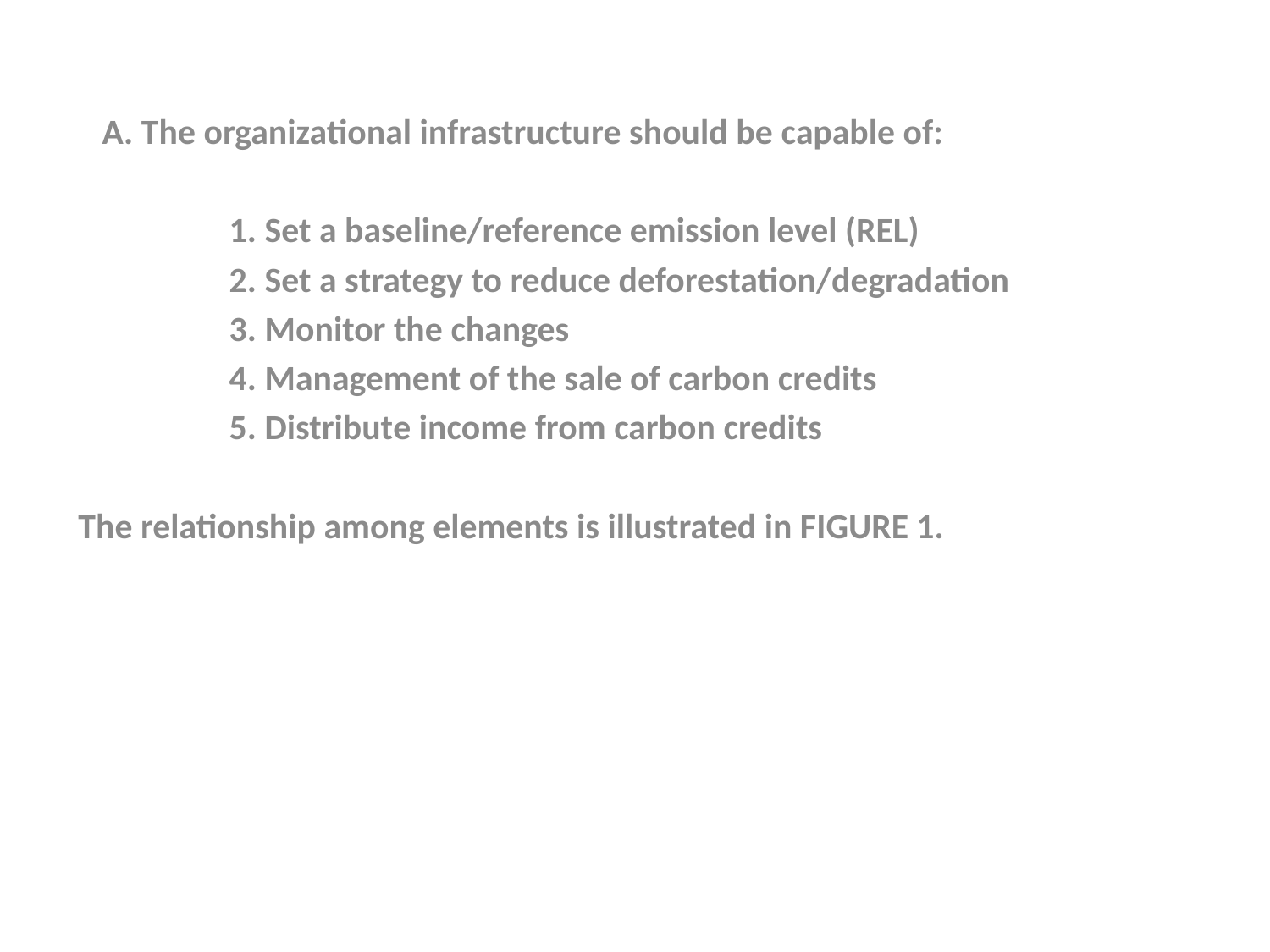

A. The organizational infrastructure should be capable of:

		1. Set a baseline/reference emission level (REL)
		2. Set a strategy to reduce deforestation/degradation
		3. Monitor the changes
		4. Management of the sale of carbon credits
		5. Distribute income from carbon credits

The relationship among elements is illustrated in FIGURE 1.